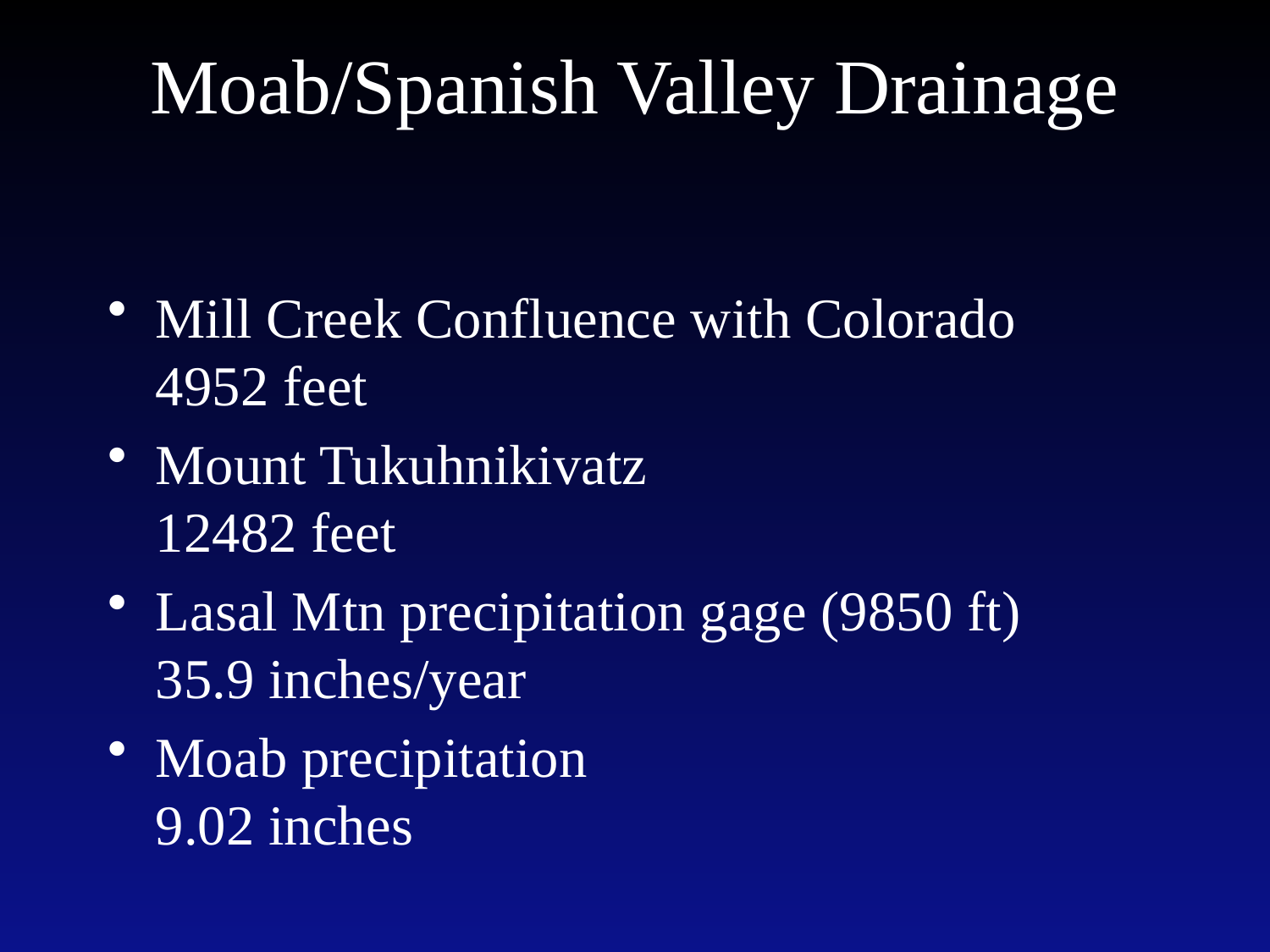

# Moab/Spanish Valley Drainage
Mill Creek Confluence with Colorado
4952 feet
Mount Tukuhnikivatz
12482 feet
Lasal Mtn precipitation gage (9850 ft)
35.9 inches/year
Moab precipitation
9.02 inches